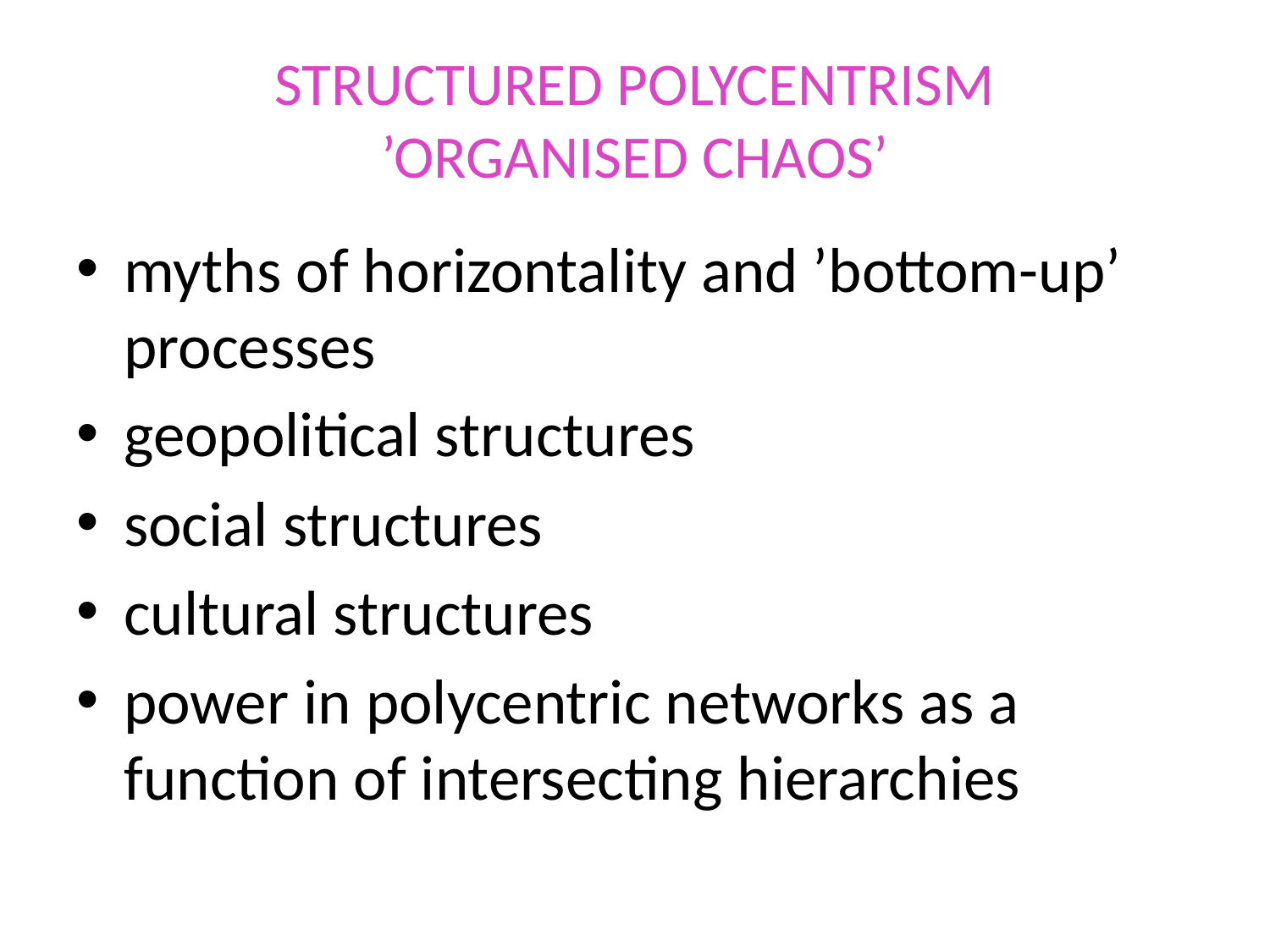

# STRUCTURED POLYCENTRISM ’ORGANISED CHAOS’
myths of horizontality and ’bottom-up’ processes
geopolitical structures
social structures
cultural structures
power in polycentric networks as a function of intersecting hierarchies